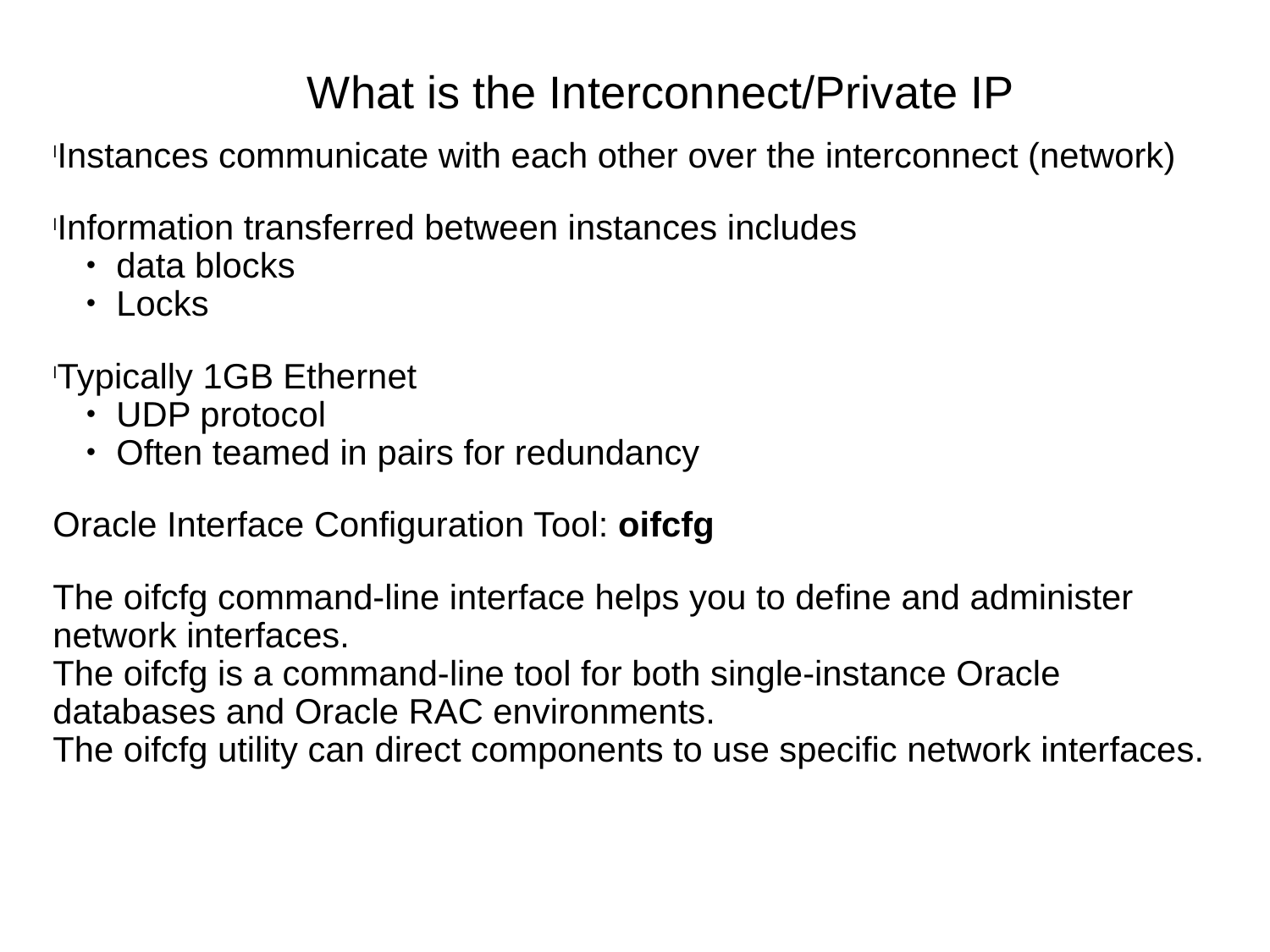

What is the Interconnect/Private IP
Instances communicate with each other over the interconnect (network)

Information transferred between instances includes
data blocks
Locks

Typically 1GB Ethernet
UDP protocol
Often teamed in pairs for redundancy

Oracle Interface Configuration Tool: oifcfg

The oifcfg command-line interface helps you to define and administer network interfaces.
The oifcfg is a command-line tool for both single-instance Oracle databases and Oracle RAC environments.
The oifcfg utility can direct components to use specific network interfaces.